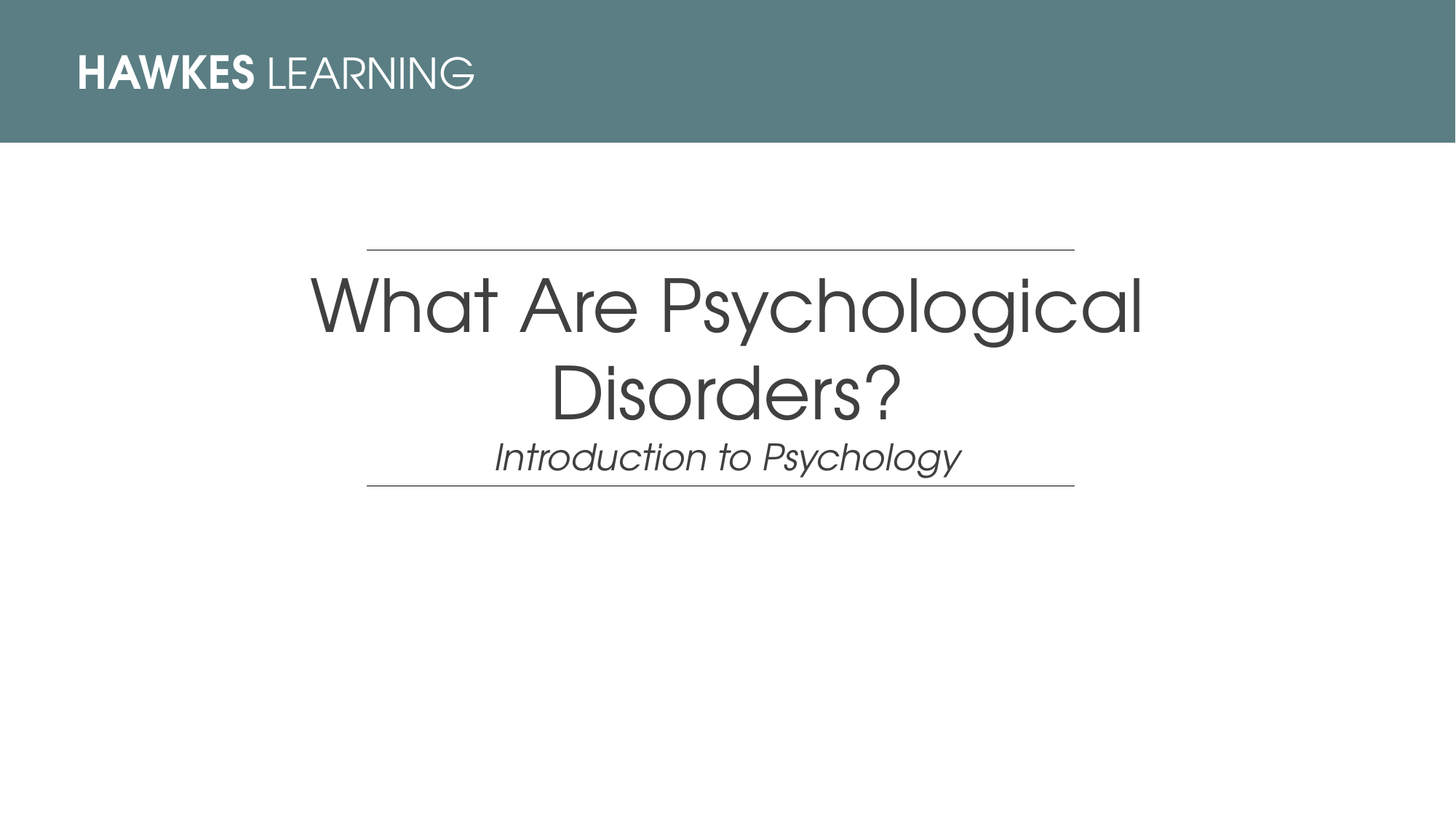

HAWKES LEARNING
What Are Psychological Disorders?
Introduction to Psychology